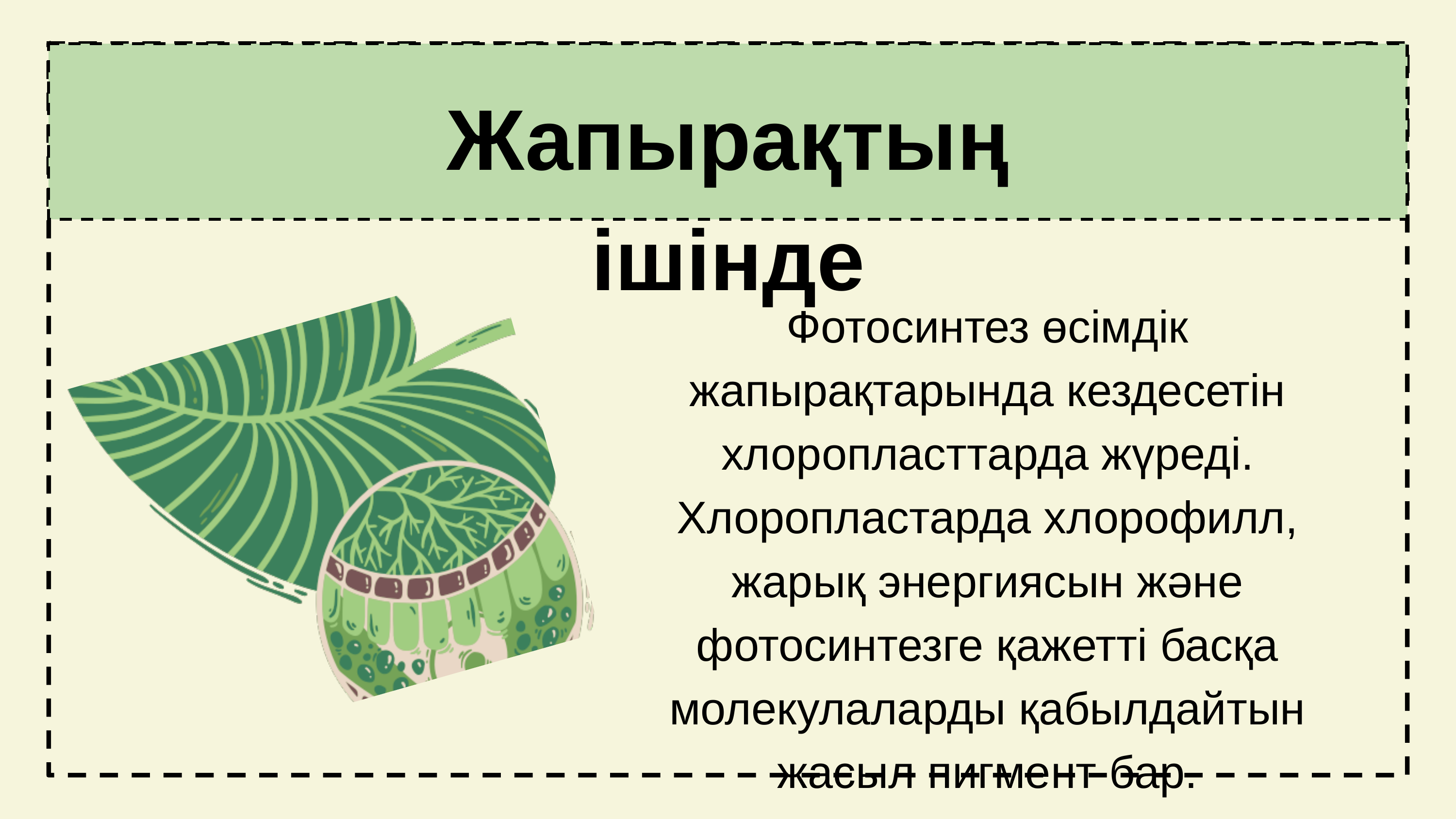

Жапырақтың ішінде
Фотосинтез өсімдік жапырақтарында кездесетін хлоропласттарда жүреді. Хлоропластарда хлорофилл, жарық энергиясын және фотосинтезге қажетті басқа молекулаларды қабылдайтын жасыл пигмент бар.